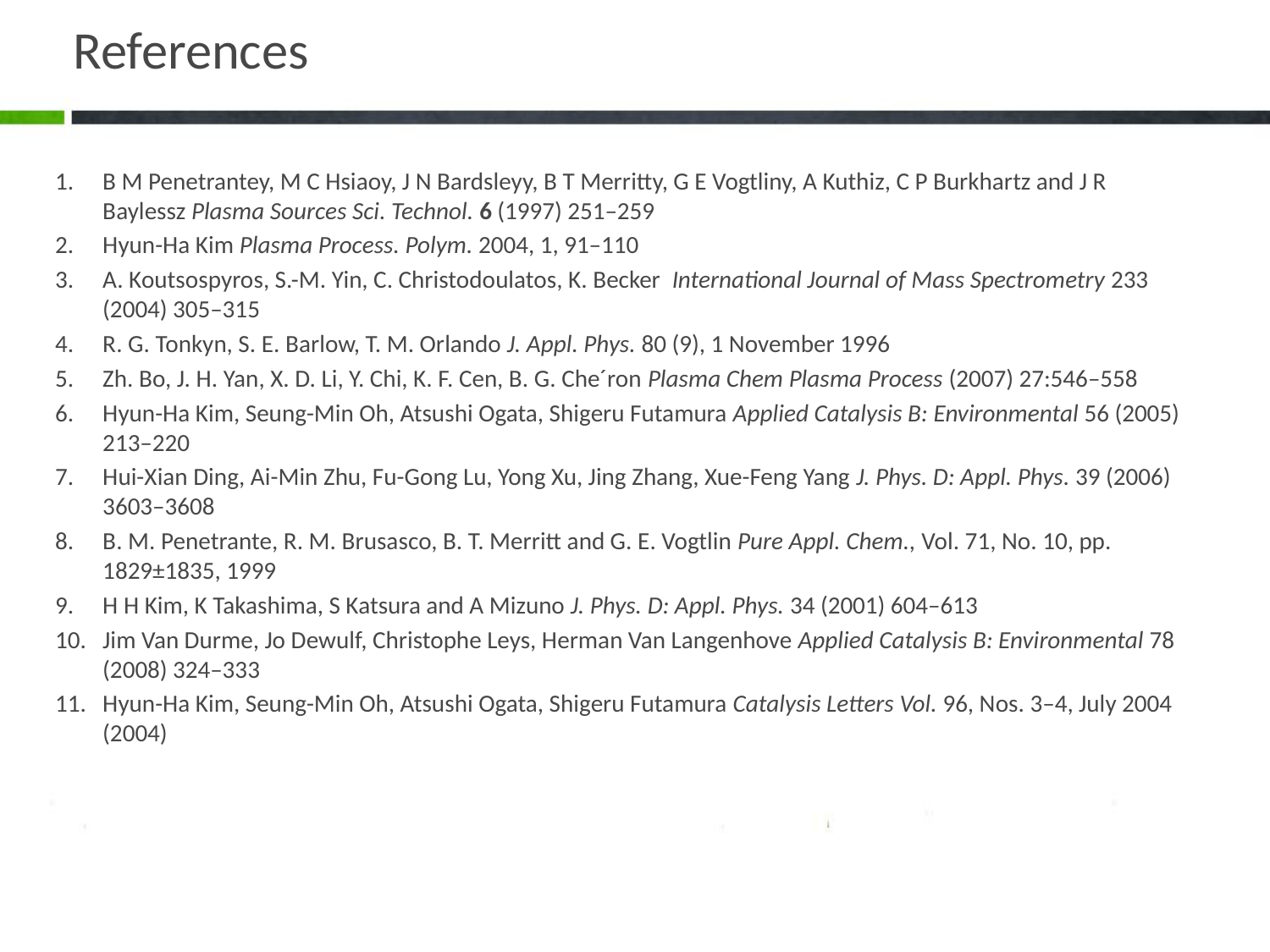

References

B M Penetrantey, M C Hsiaoy, J N Bardsleyy, B T Merritty, G E Vogtliny, A Kuthiz, C P Burkhartz and J R Baylessz Plasma Sources Sci. Technol. 6 (1997) 251–259
Hyun-Ha Kim Plasma Process. Polym. 2004, 1, 91–110
A. Koutsospyros, S.-M. Yin, C. Christodoulatos, K. Becker  International Journal of Mass Spectrometry 233 (2004) 305–315
R. G. Tonkyn, S. E. Barlow, T. M. Orlando J. Appl. Phys. 80 (9), 1 November 1996
Zh. Bo, J. H. Yan, X. D. Li, Y. Chi, K. F. Cen, B. G. Che´ron Plasma Chem Plasma Process (2007) 27:546–558
Hyun-Ha Kim, Seung-Min Oh, Atsushi Ogata, Shigeru Futamura Applied Catalysis B: Environmental 56 (2005) 213–220
Hui-Xian Ding, Ai-Min Zhu, Fu-Gong Lu, Yong Xu, Jing Zhang, Xue-Feng Yang J. Phys. D: Appl. Phys. 39 (2006) 3603–3608
B. M. Penetrante, R. M. Brusasco, B. T. Merritt and G. E. Vogtlin Pure Appl. Chem., Vol. 71, No. 10, pp. 1829±1835, 1999
H H Kim, K Takashima, S Katsura and A Mizuno J. Phys. D: Appl. Phys. 34 (2001) 604–613
Jim Van Durme, Jo Dewulf, Christophe Leys, Herman Van Langenhove Applied Catalysis B: Environmental 78 (2008) 324–333
Hyun-Ha Kim, Seung-Min Oh, Atsushi Ogata, Shigeru Futamura Catalysis Letters Vol. 96, Nos. 3–4, July 2004 (2004)